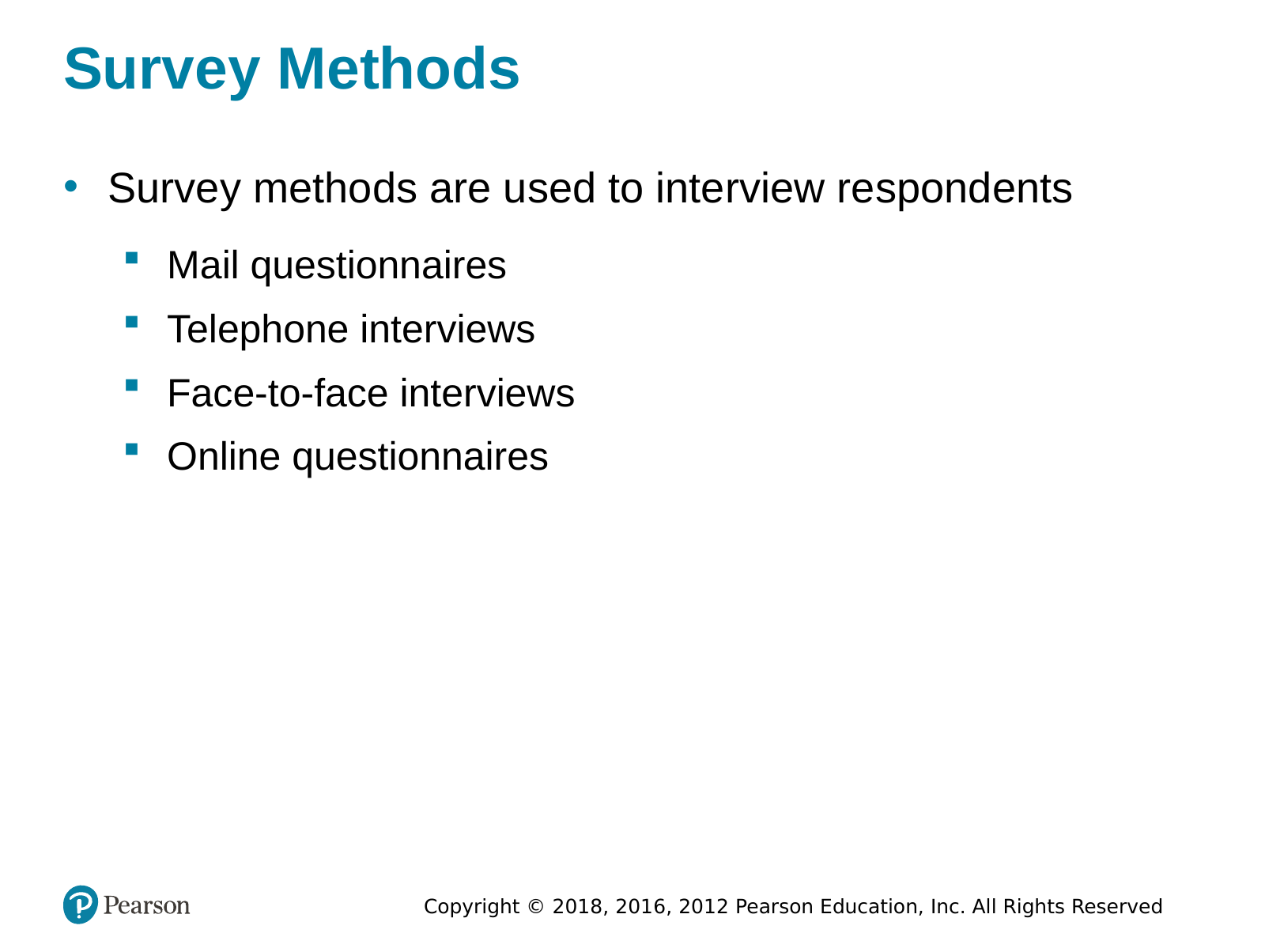

# Survey Methods
Survey methods are used to interview respondents
Mail questionnaires
Telephone interviews
Face-to-face interviews
Online questionnaires